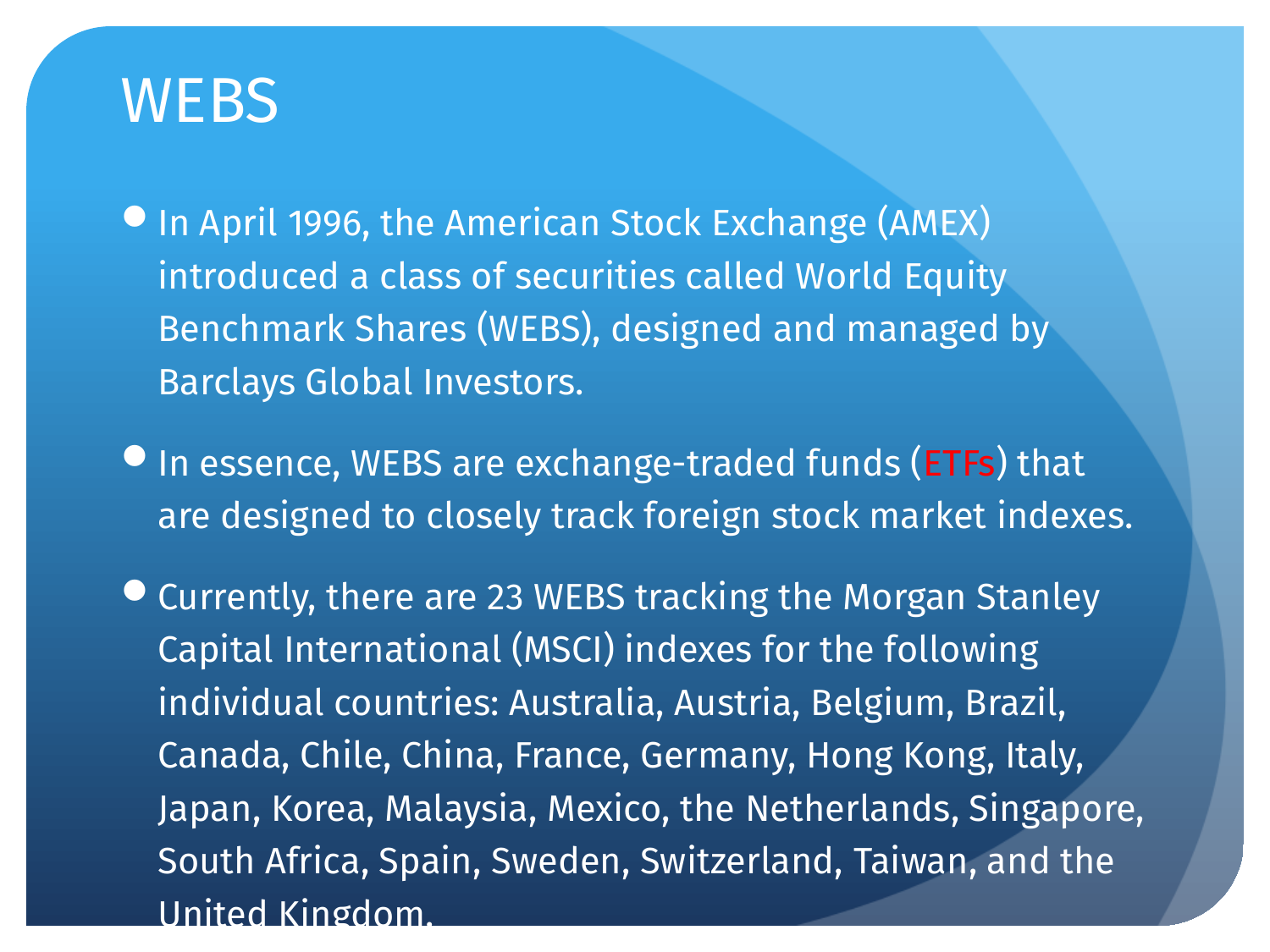

# WEBS
In April 1996, the American Stock Exchange (AMEX) introduced a class of securities called World Equity Benchmark Shares (WEBS), designed and managed by Barclays Global Investors.
In essence, WEBS are exchange-traded funds (ETFs) that are designed to closely track foreign stock market indexes.
Currently, there are 23 WEBS tracking the Morgan Stanley Capital International (MSCI) indexes for the following individual countries: Australia, Austria, Belgium, Brazil, Canada, Chile, China, France, Germany, Hong Kong, Italy, Japan, Korea, Malaysia, Mexico, the Netherlands, Singapore, South Africa, Spain, Sweden, Switzerland, Taiwan, and the United Kingdom.